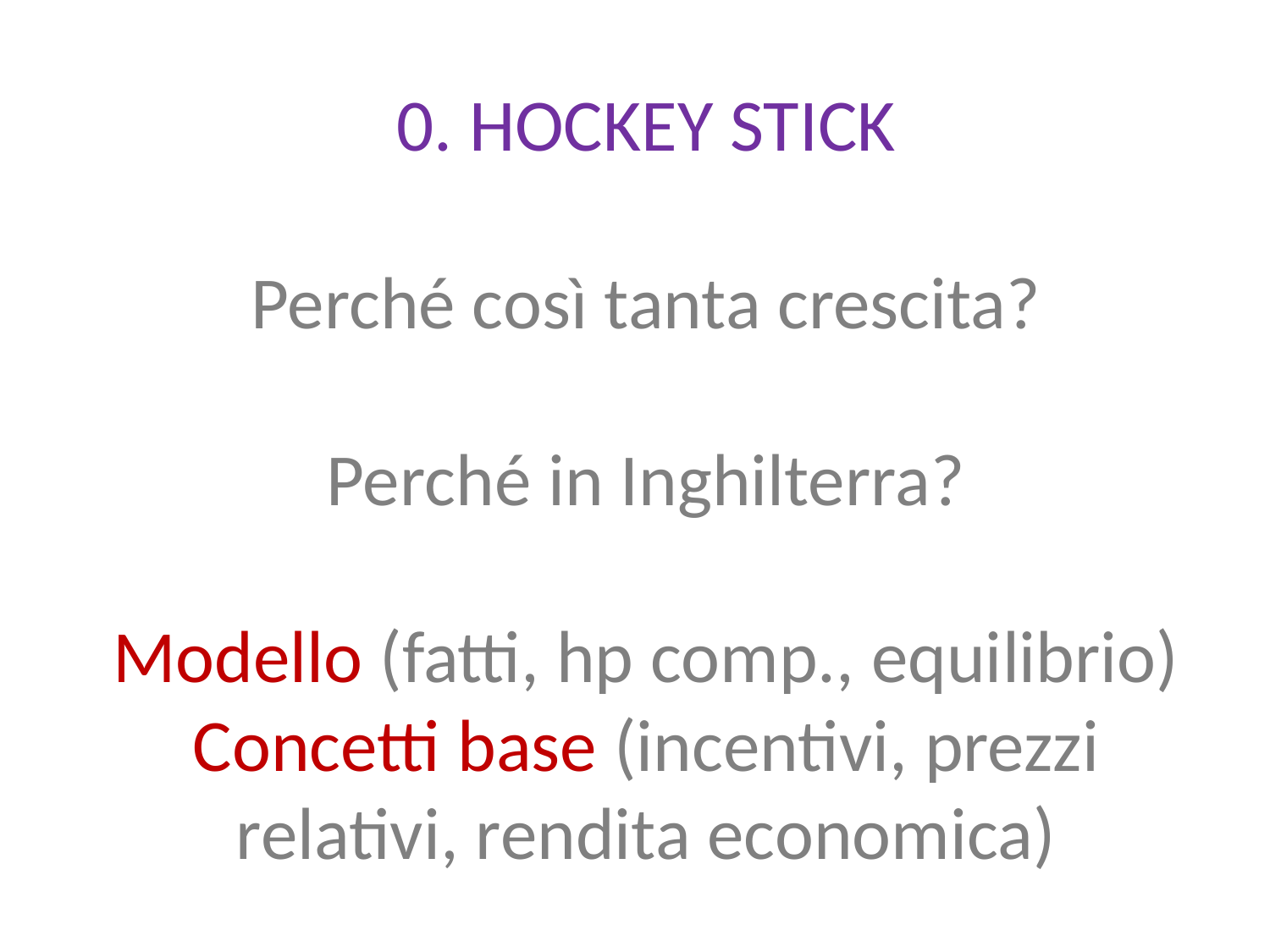

# 0. HOCKEY STICK Perché così tanta crescita? Perché in Inghilterra? Modello (fatti, hp comp., equilibrio) Concetti base (incentivi, prezzi relativi, rendita economica)